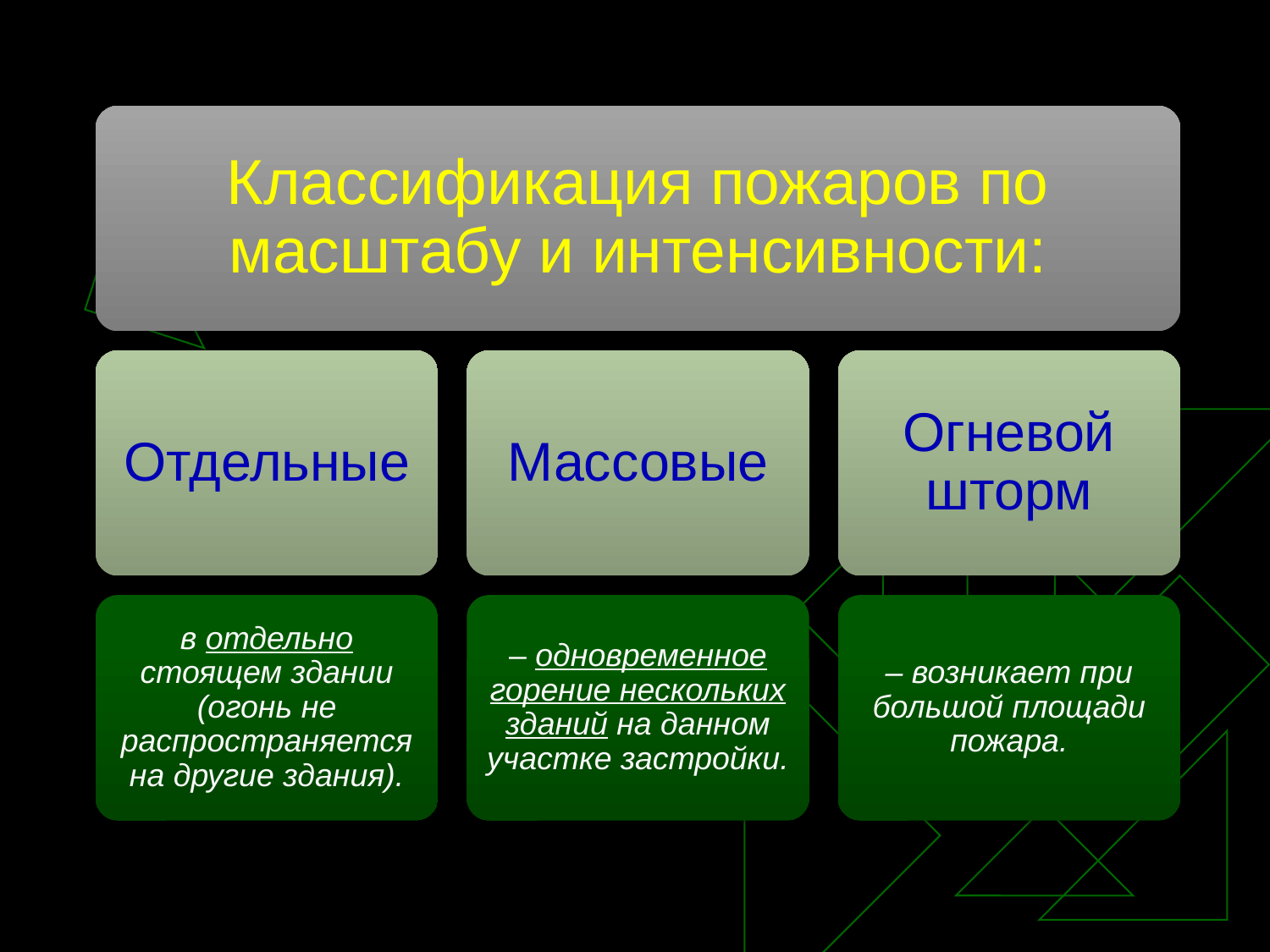

#
Классификация пожаров по масштабу и интенсивности:
Отдельные
в отдельно стоящем здании (огонь не распространяется на другие здания).
Массовые
– одновременное горение нескольких зданий на данном участке застройки.
Огневой шторм
– возникает при большой площади пожара.